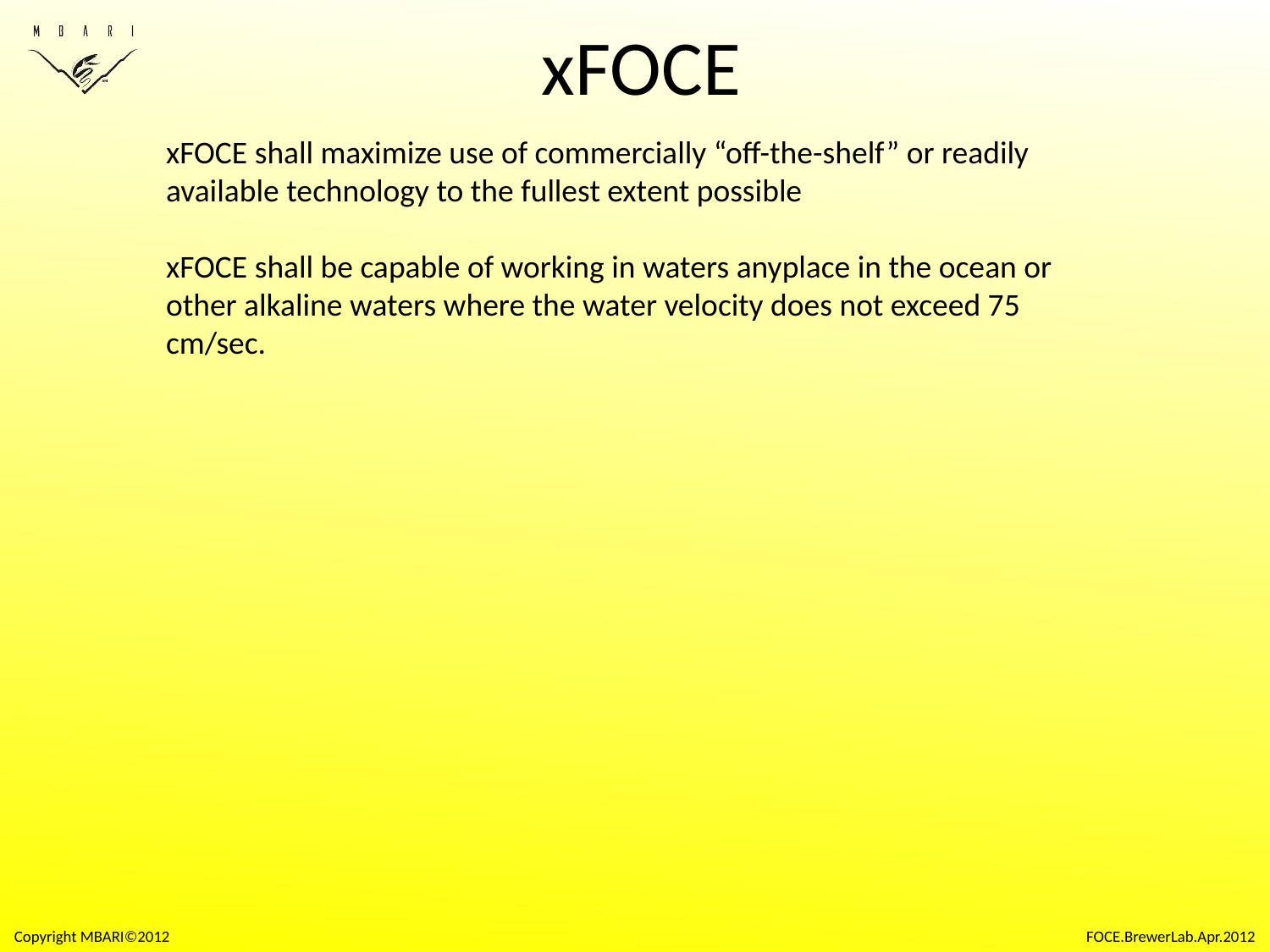

# xFOCE
xFOCE shall maximize use of commercially “off-the-shelf” or readily available technology to the fullest extent possible

xFOCE shall be capable of working in waters anyplace in the ocean or other alkaline waters where the water velocity does not exceed 75 cm/sec.